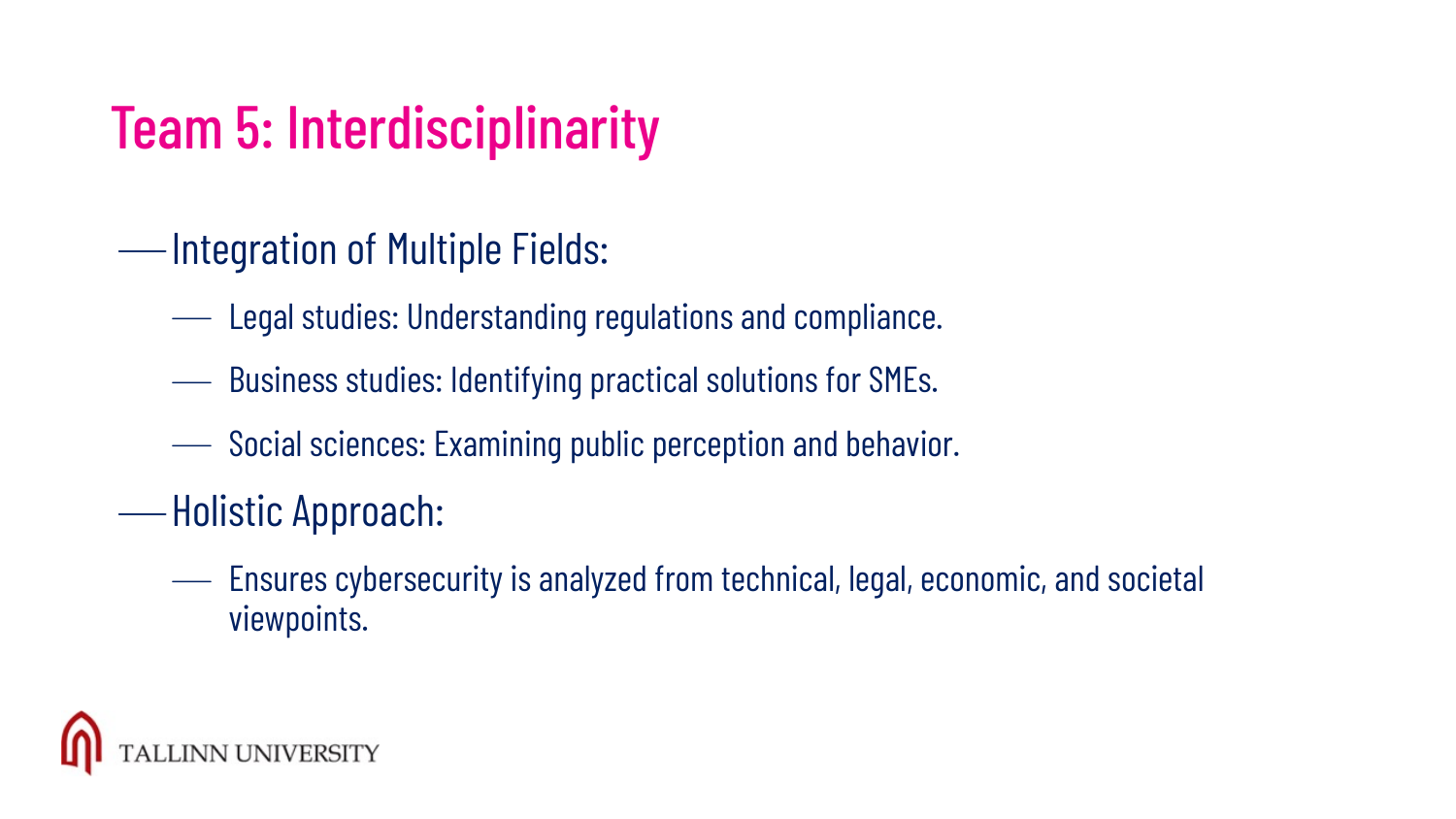

# Team 5: Interdisciplinarity
Integration of Multiple Fields:
Legal studies: Understanding regulations and compliance.
Business studies: Identifying practical solutions for SMEs.
Social sciences: Examining public perception and behavior.
Holistic Approach:
Ensures cybersecurity is analyzed from technical, legal, economic, and societal viewpoints.